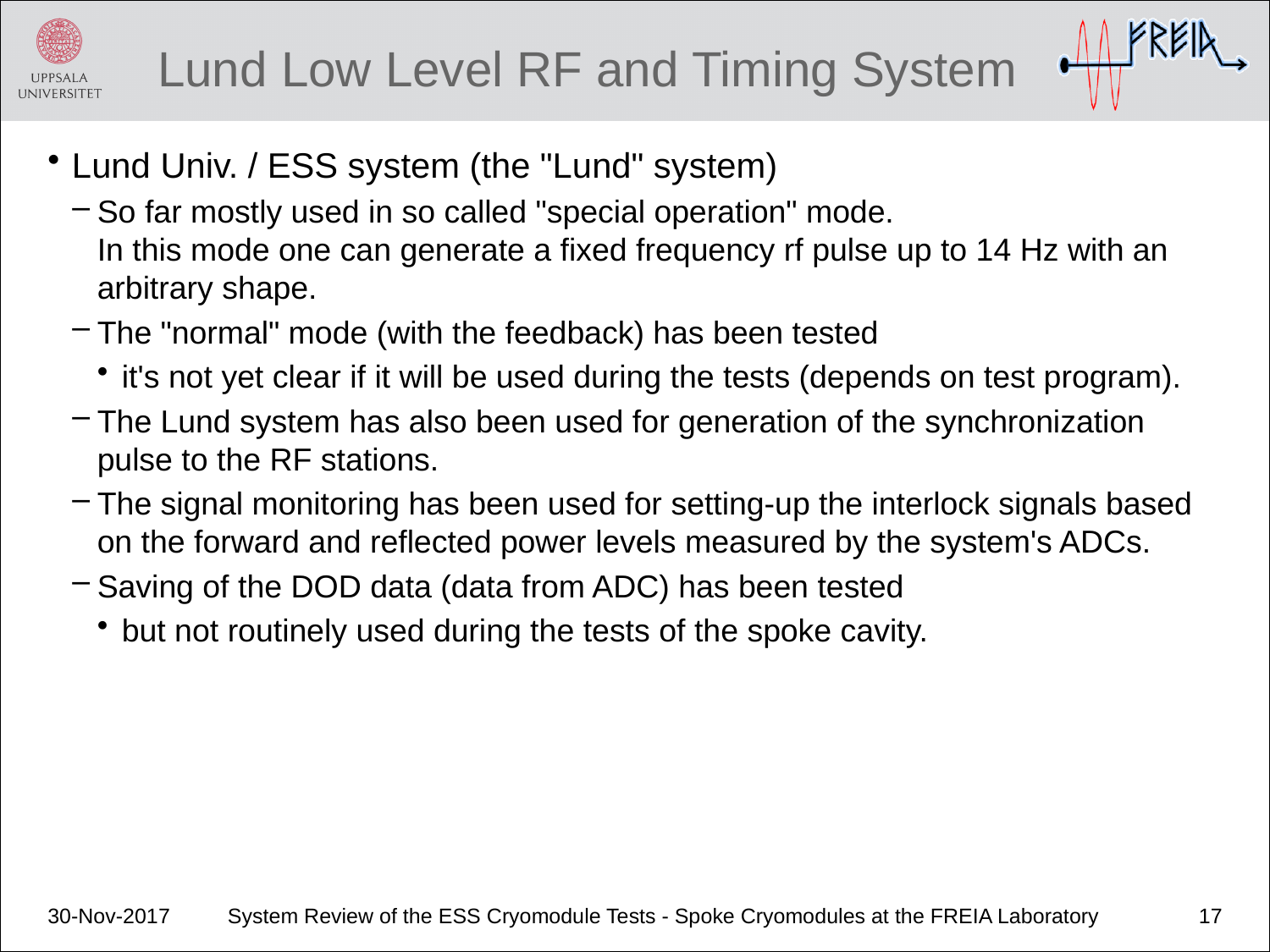

# Lund Low Level RF and Timing System
Lund Univ. / ESS system (the "Lund" system)
So far mostly used in so called "special operation" mode.
In this mode one can generate a fixed frequency rf pulse up to 14 Hz with an arbitrary shape.
The "normal" mode (with the feedback) has been tested
it's not yet clear if it will be used during the tests (depends on test program).
The Lund system has also been used for generation of the synchronization pulse to the RF stations.
The signal monitoring has been used for setting-up the interlock signals based on the forward and reflected power levels measured by the system's ADCs.
Saving of the DOD data (data from ADC) has been tested
but not routinely used during the tests of the spoke cavity.

30-Nov-2017
System Review of the ESS Cryomodule Tests - Spoke Cryomodules at the FREIA Laboratory
17